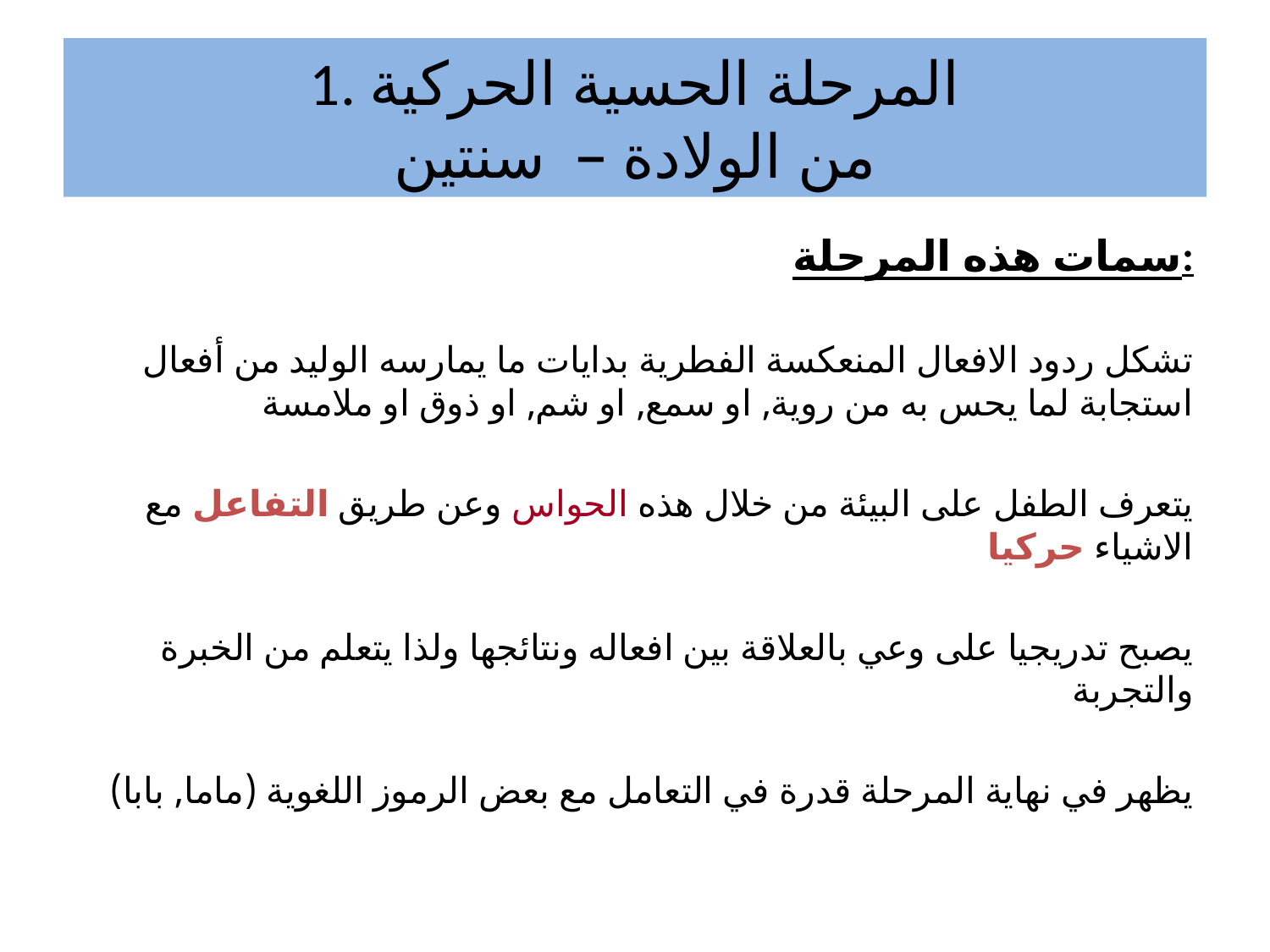

# 1. المرحلة الحسية الحركية من الولادة –  سنتين
سمات هذه المرحلة:

تشكل ردود الافعال المنعكسة الفطرية بدايات ما يمارسه الوليد من أفعال استجابة لما يحس به من روية, او سمع, او شم, او ذوق او ملامسة

يتعرف الطفل على البيئة من خلال هذه الحواس وعن طريق التفاعل مع الاشياء حركيا

 يصبح تدريجيا على وعي بالعلاقة بين افعاله ونتائجها ولذا يتعلم من الخبرة والتجربة

يظهر في نهاية المرحلة قدرة في التعامل مع بعض الرموز اللغوية (ماما, بابا)